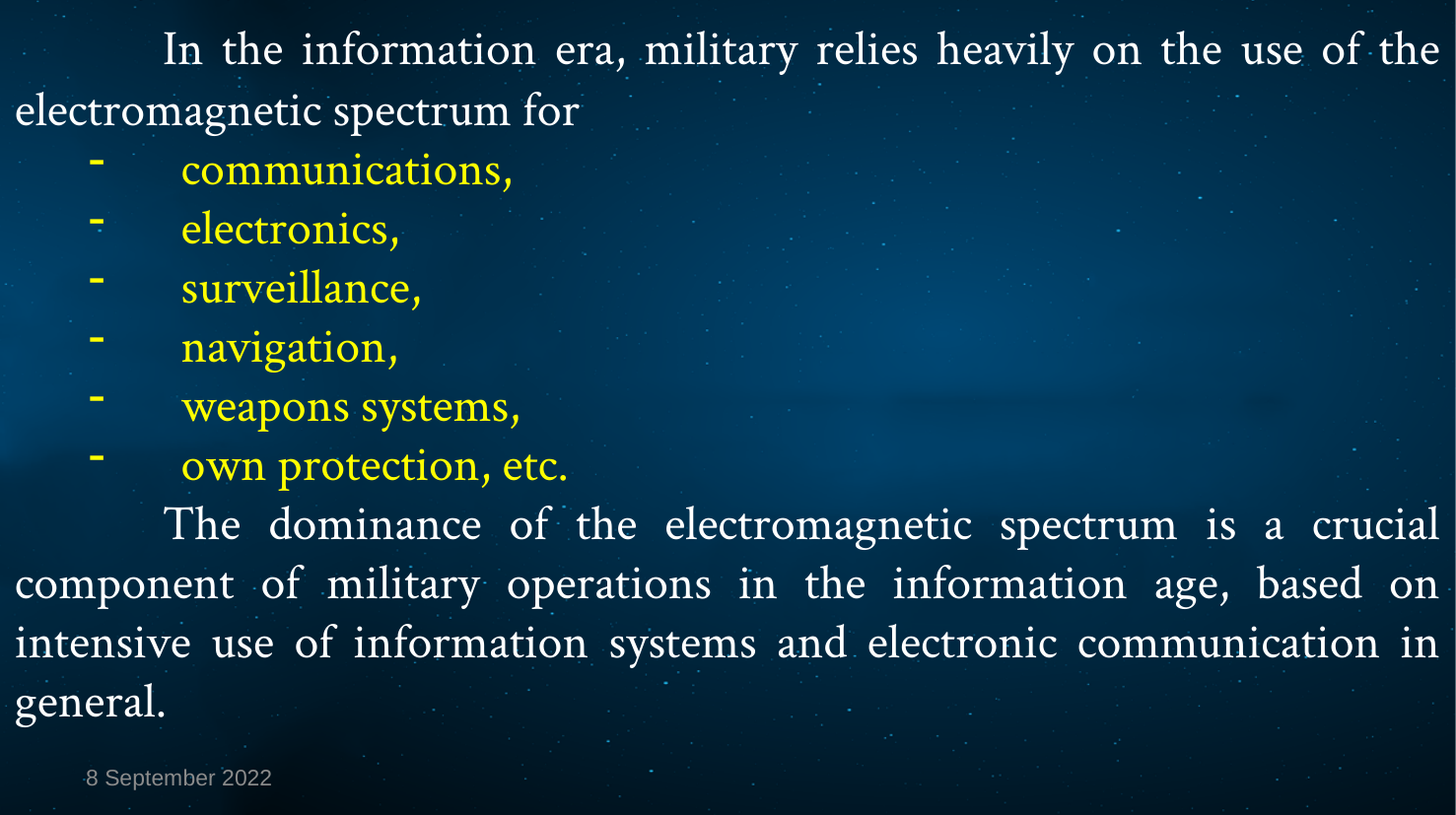

In the information era, military relies heavily on the use of the electromagnetic spectrum for
communications,
electronics,
surveillance,
navigation,
weapons systems,
own protection, etc.
	The dominance of the electromagnetic spectrum is a crucial component of military operations in the information age, based on intensive use of information systems and electronic communication in general.
8 September 2022
Electronic Warfare
6